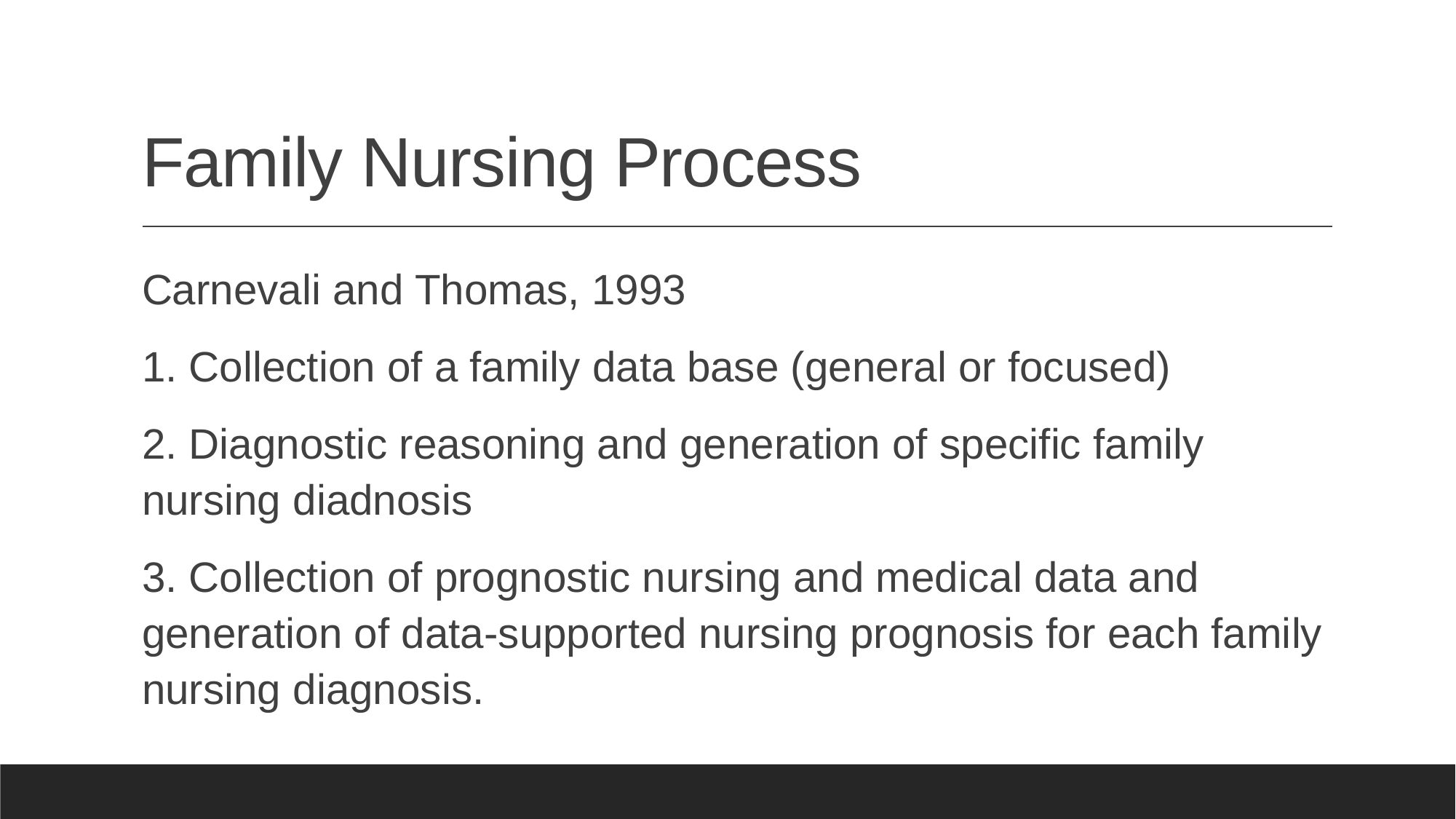

# Family Nursing Process
Carnevali and Thomas, 1993
1. Collection of a family data base (general or focused)
2. Diagnostic reasoning and generation of specific family nursing diadnosis
3. Collection of prognostic nursing and medical data and generation of data-supported nursing prognosis for each family nursing diagnosis.